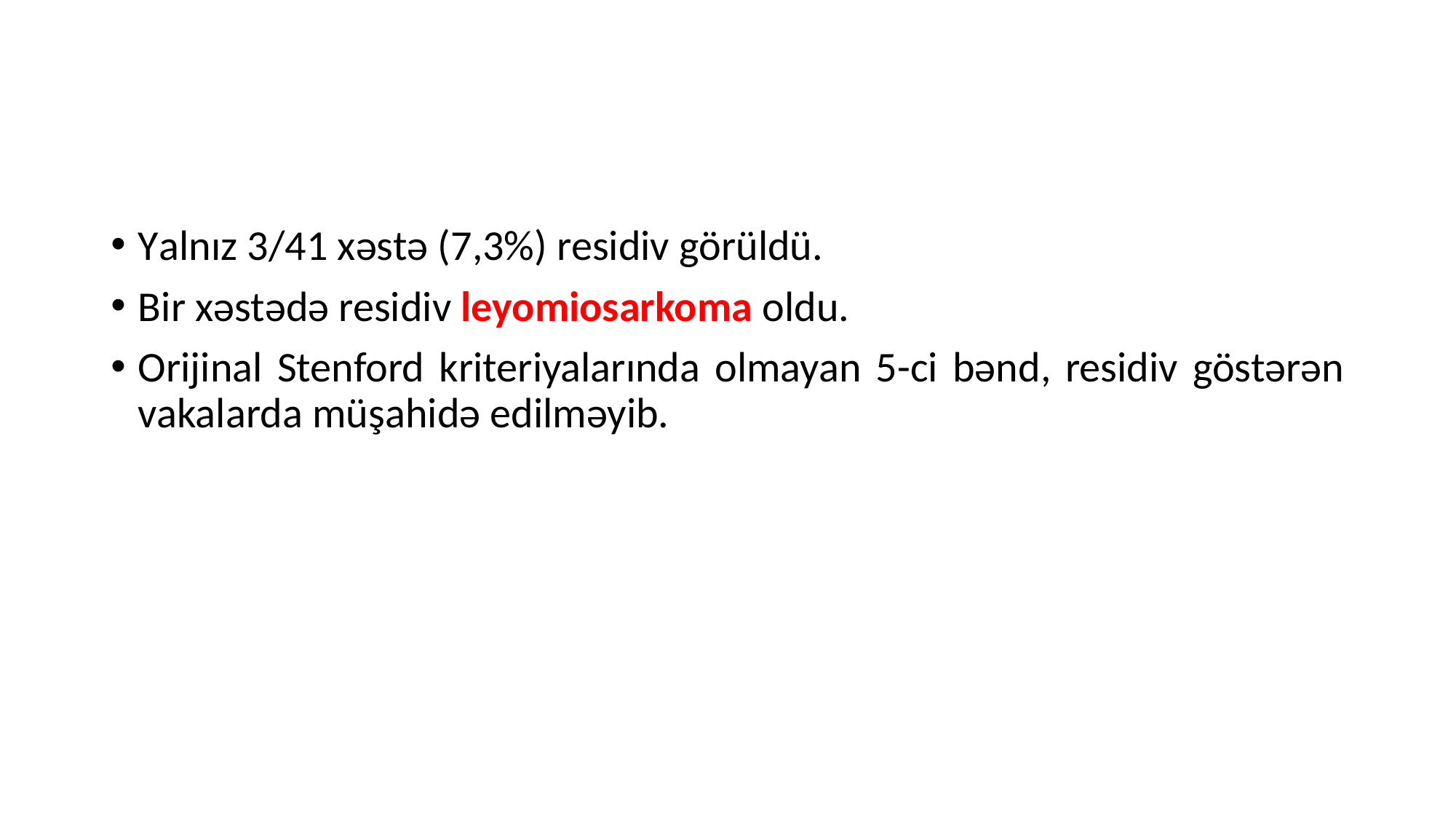

Yalnız 3/41 xəstə (7,3%) residiv görüldü.
Bir xəstədə residiv leyomiosarkoma oldu.
Orijinal Stenford kriteriyalarında olmayan 5-ci bənd, residiv göstərən vakalarda müşahidə edilməyib.